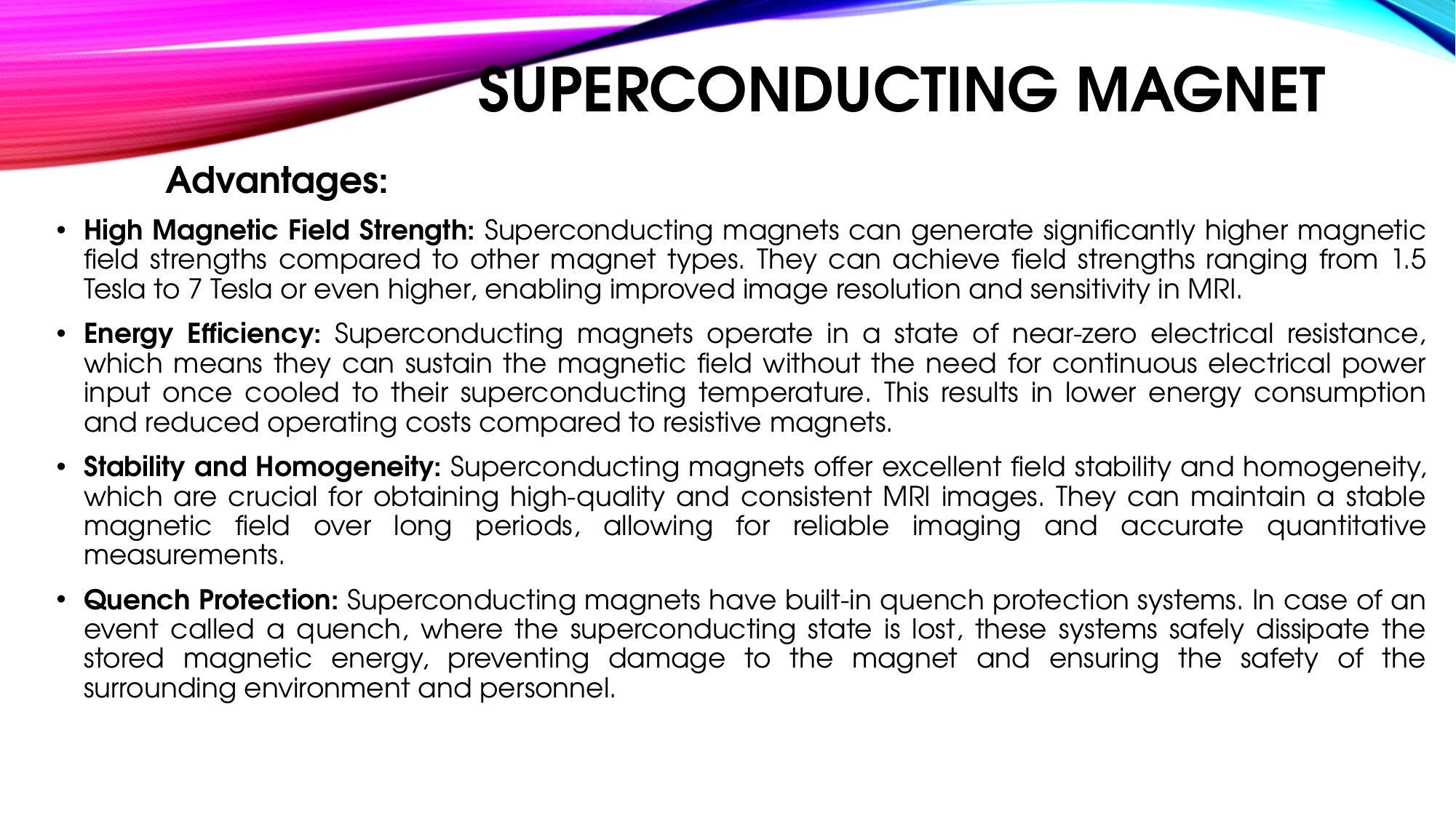

# Superconducting Magnet
	Advantages:
High Magnetic Field Strength: Superconducting magnets can generate significantly higher magnetic field strengths compared to other magnet types. They can achieve field strengths ranging from 1.5 Tesla to 7 Tesla or even higher, enabling improved image resolution and sensitivity in MRI.
Energy Efficiency: Superconducting magnets operate in a state of near-zero electrical resistance, which means they can sustain the magnetic field without the need for continuous electrical power input once cooled to their superconducting temperature. This results in lower energy consumption and reduced operating costs compared to resistive magnets.
Stability and Homogeneity: Superconducting magnets offer excellent field stability and homogeneity, which are crucial for obtaining high-quality and consistent MRI images. They can maintain a stable magnetic field over long periods, allowing for reliable imaging and accurate quantitative measurements.
Quench Protection: Superconducting magnets have built-in quench protection systems. In case of an event called a quench, where the superconducting state is lost, these systems safely dissipate the stored magnetic energy, preventing damage to the magnet and ensuring the safety of the surrounding environment and personnel.